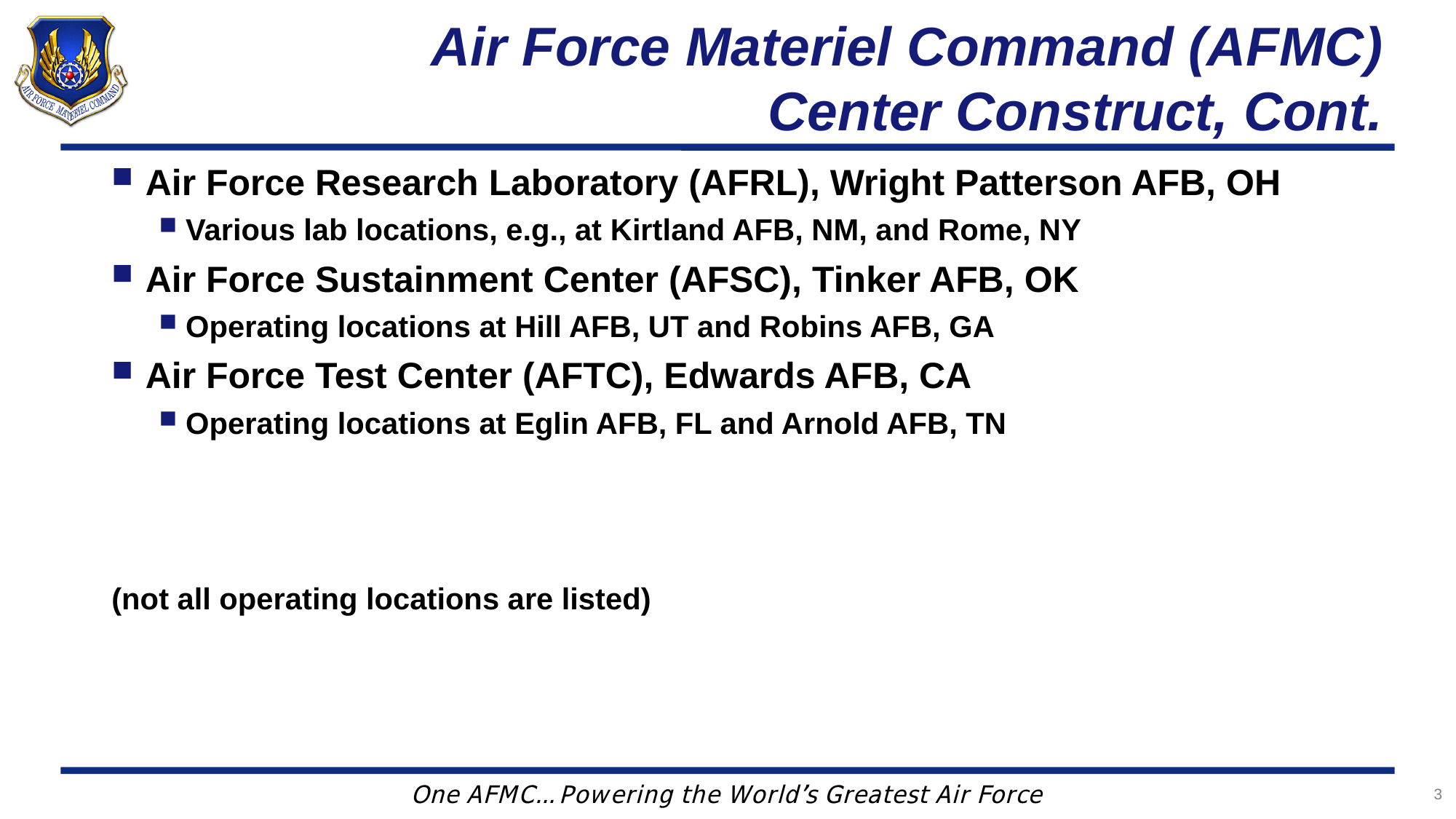

# Air Force Materiel Command (AFMC) Center Construct, Cont.
Air Force Research Laboratory (AFRL), Wright Patterson AFB, OH
Various lab locations, e.g., at Kirtland AFB, NM, and Rome, NY
Air Force Sustainment Center (AFSC), Tinker AFB, OK
Operating locations at Hill AFB, UT and Robins AFB, GA
Air Force Test Center (AFTC), Edwards AFB, CA
Operating locations at Eglin AFB, FL and Arnold AFB, TN

(not all operating locations are listed)
3